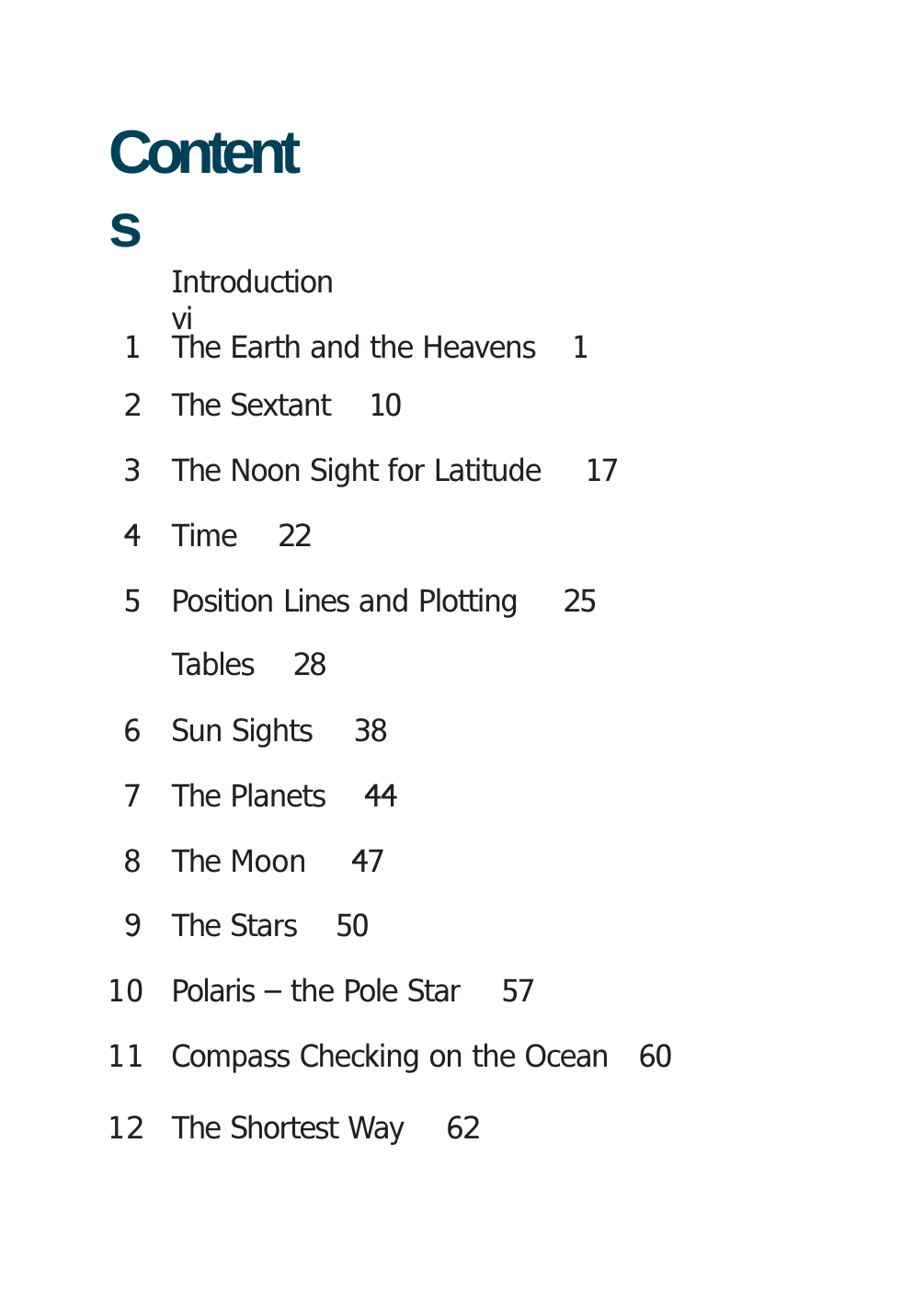

# Contents
Introduction	vi
| 1 | The Earth and the Heavens 1 |  |
| --- | --- | --- |
| 2 | The Sextant 10 |  |
| 3 | The Noon Sight for Latitude 17 |  |
| 4 | Time 22 |  |
| 5 | Position Lines and Plotting 25 Tables 28 |  |
| 6 | Sun Sights 38 |  |
| 7 | The Planets 44 |  |
| 8 | The Moon 47 |  |
| 9 | The Stars 50 |  |
| 10 | Polaris – the Pole Star 57 |  |
| 11 | Compass Checking on the Ocean | 60 |
| 12 | The Shortest Way 62 |  |